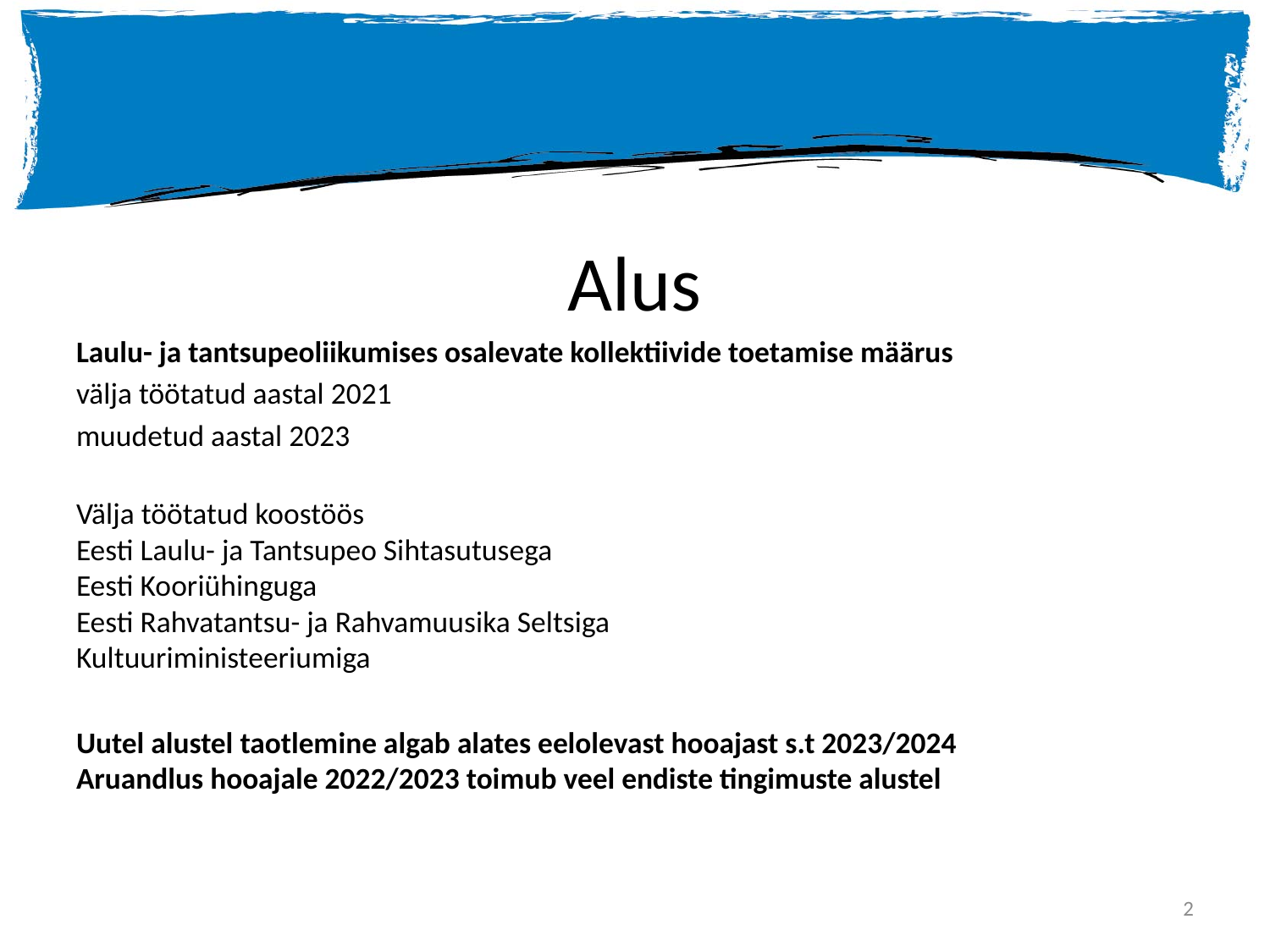

# Alus
Laulu- ja tantsupeoliikumises osalevate kollektiivide toetamise määrus
välja töötatud aastal 2021
muudetud aastal 2023
Välja töötatud koostöös
Eesti Laulu- ja Tantsupeo Sihtasutusega
Eesti Kooriühinguga
Eesti Rahvatantsu- ja Rahvamuusika Seltsiga
Kultuuriministeeriumiga

Uutel alustel taotlemine algab alates eelolevast hooajast s.t 2023/2024
Aruandlus hooajale 2022/2023 toimub veel endiste tingimuste alustel

2